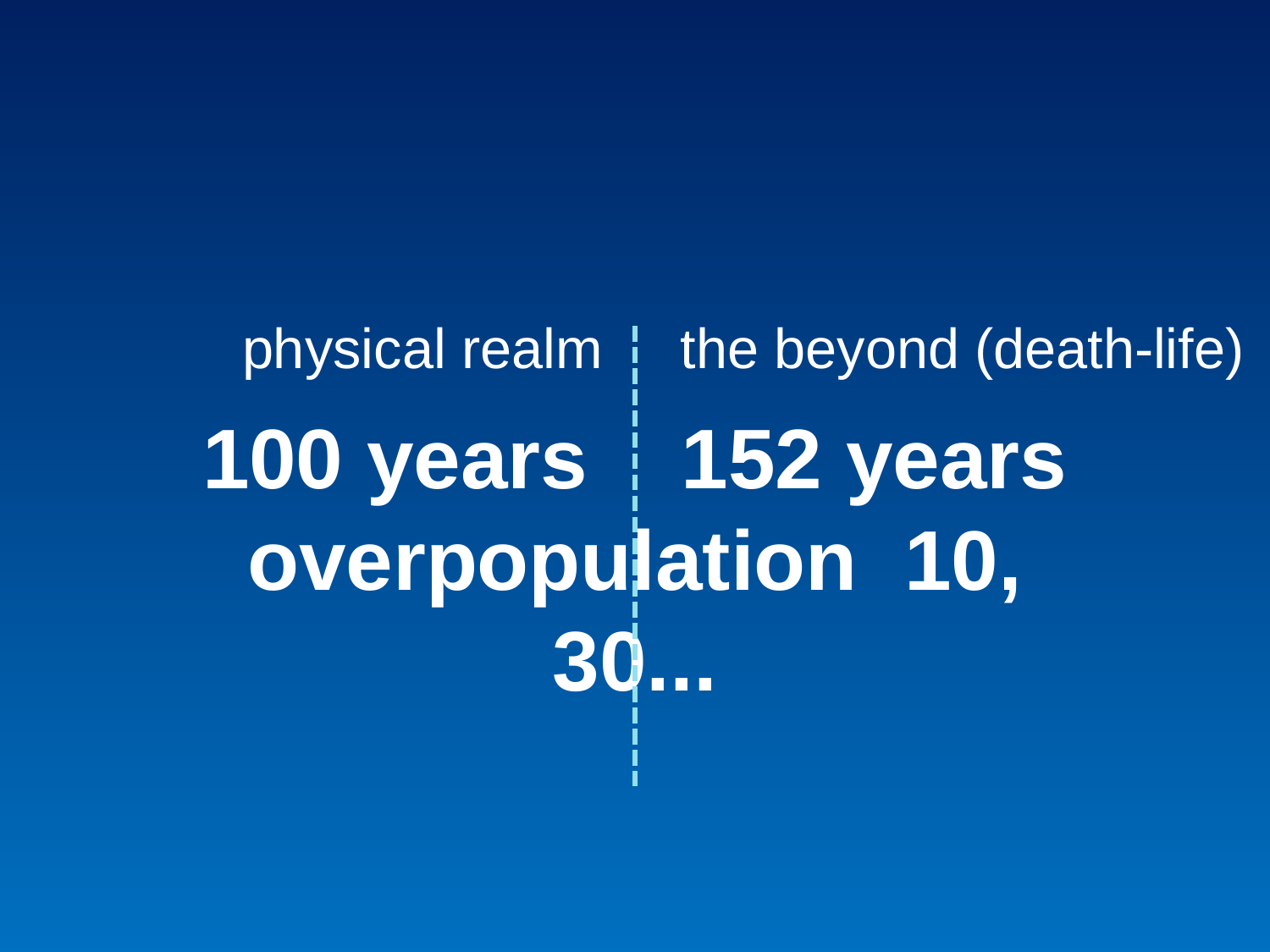

physical realm     the beyond (death-life)
100 years    152 years
overpopulation  10, 30...